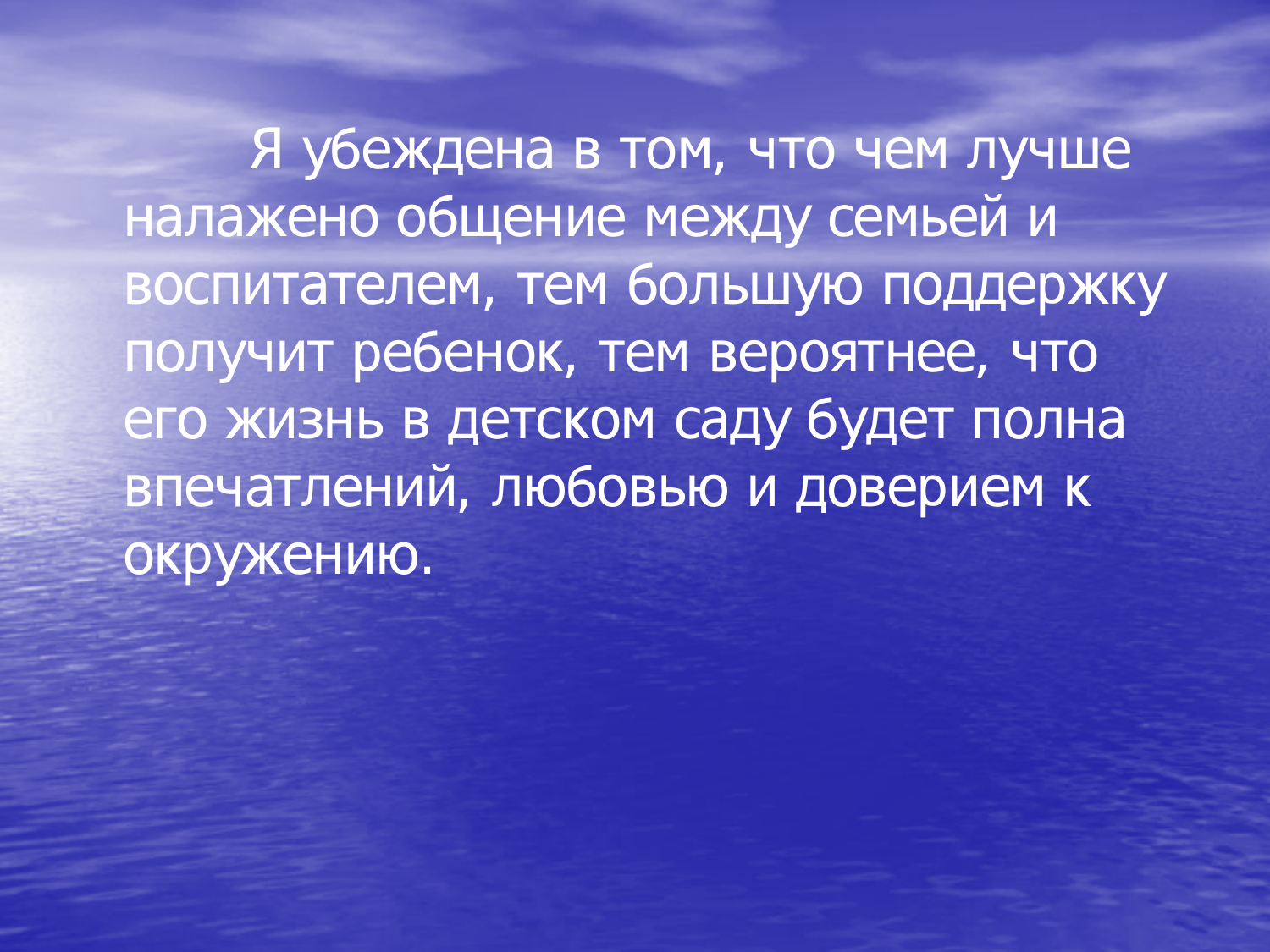

#
		Я убеждена в том, что чем лучше налажено общение между семьей и воспитателем, тем большую поддержку получит ребенок, тем вероятнее, что его жизнь в детском саду будет полна впечатлений, любовью и доверием к окружению.